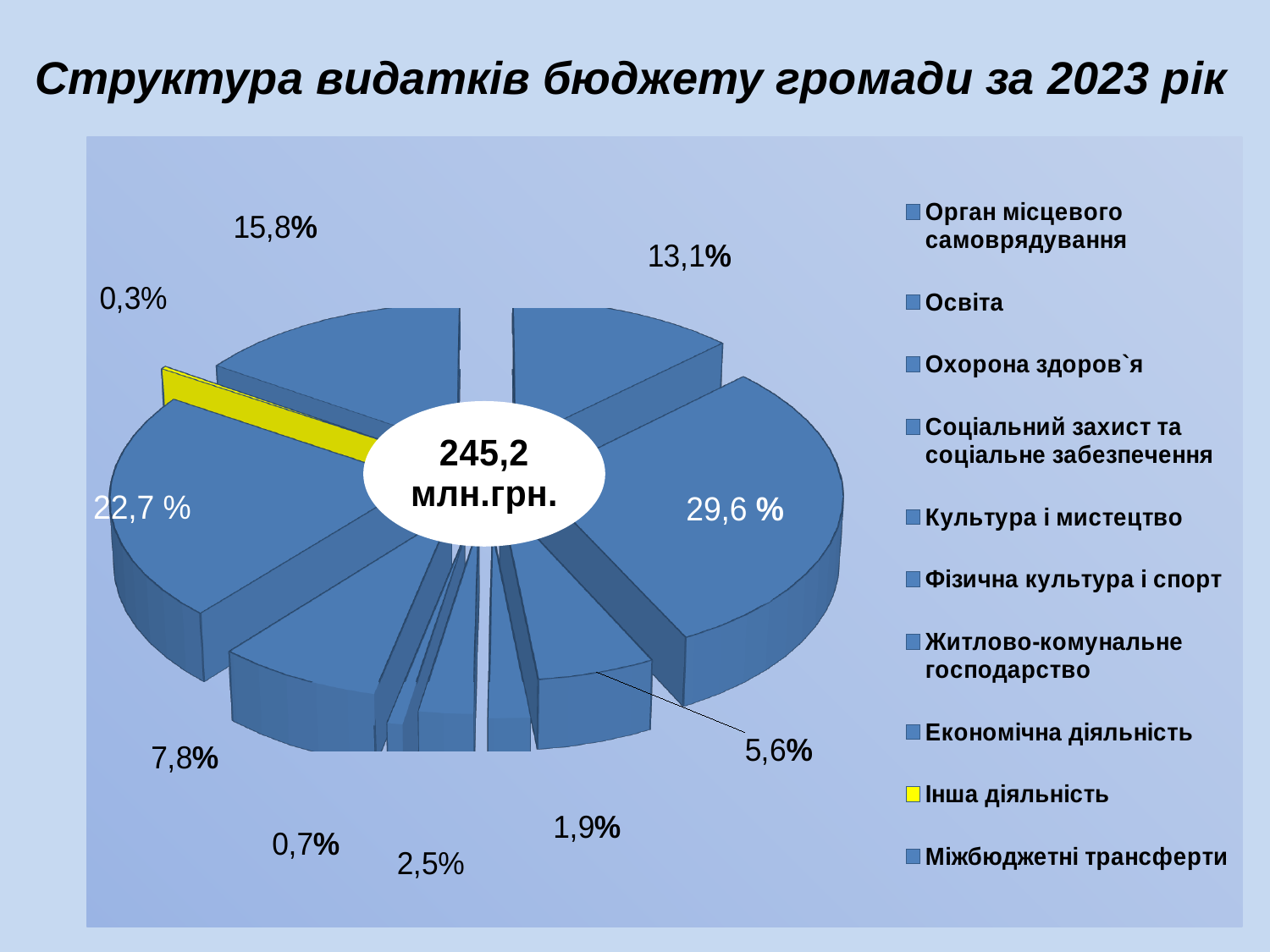

# Структура видатків бюджету громади за 2023 рік

[unsupported chart]